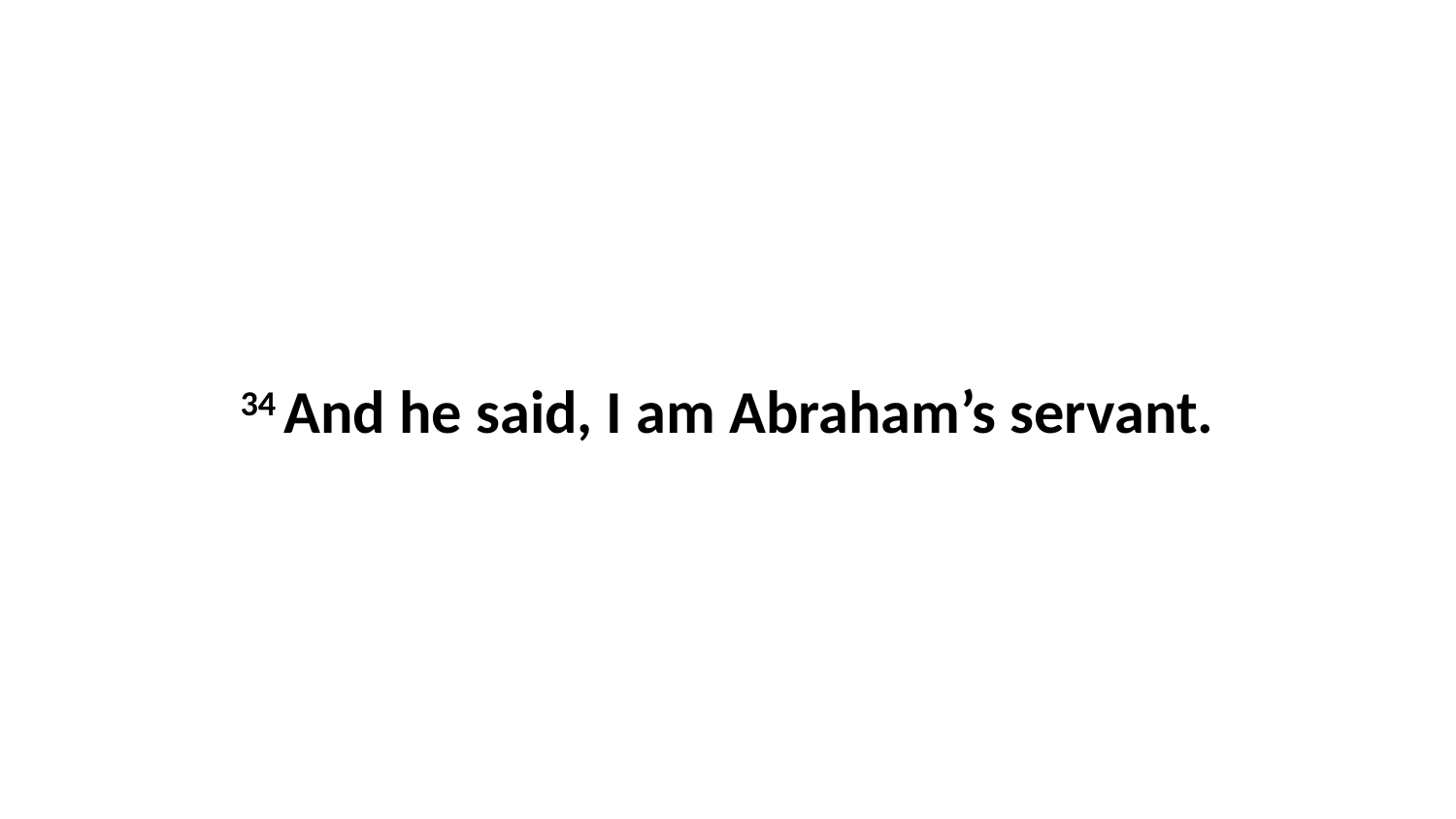

34 And he said, I am Abraham’s servant.